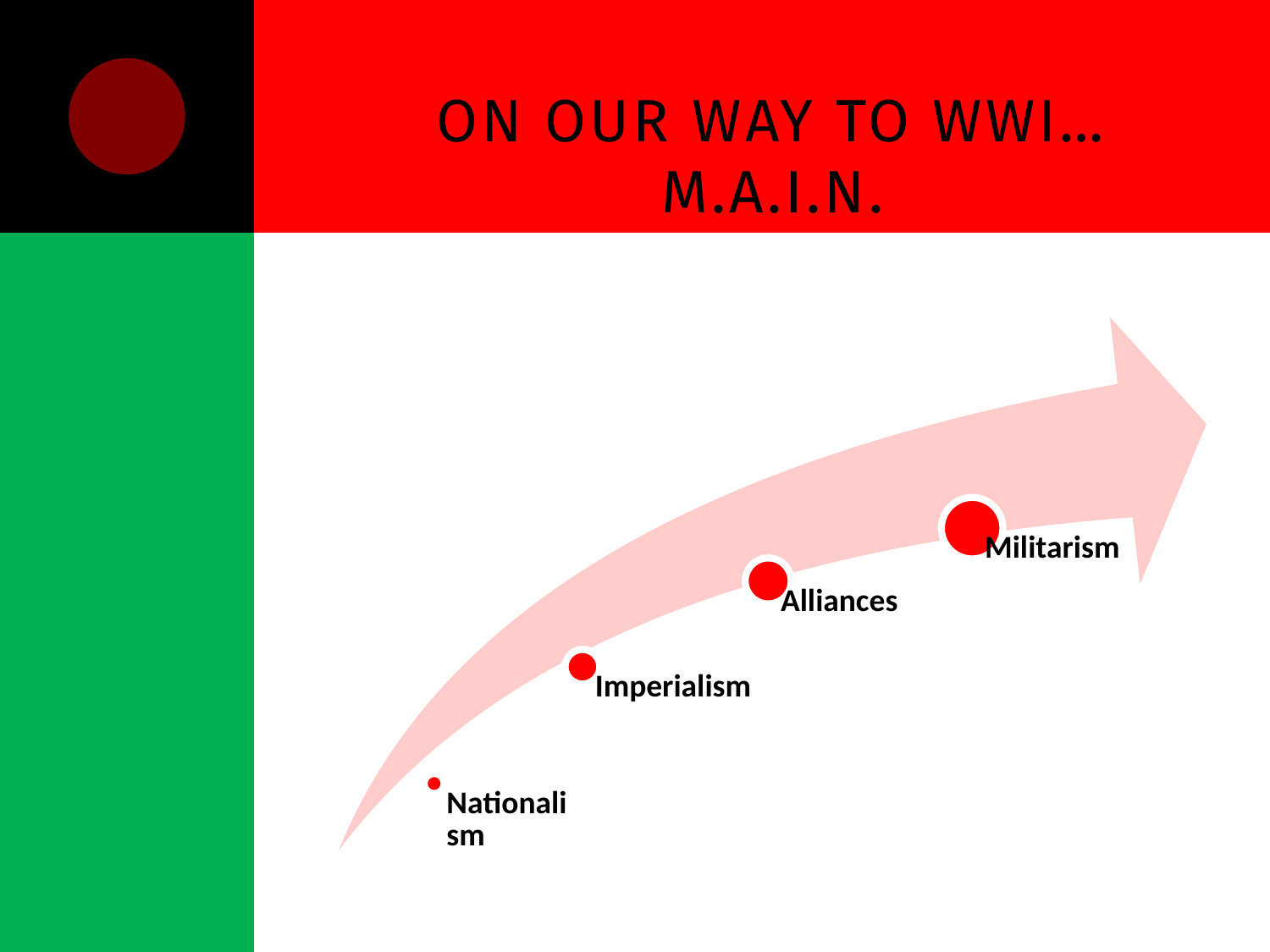

# On Our Way to WWI… M.A.I.N.
Nationalism
Imperialism
Alliances
Militarism